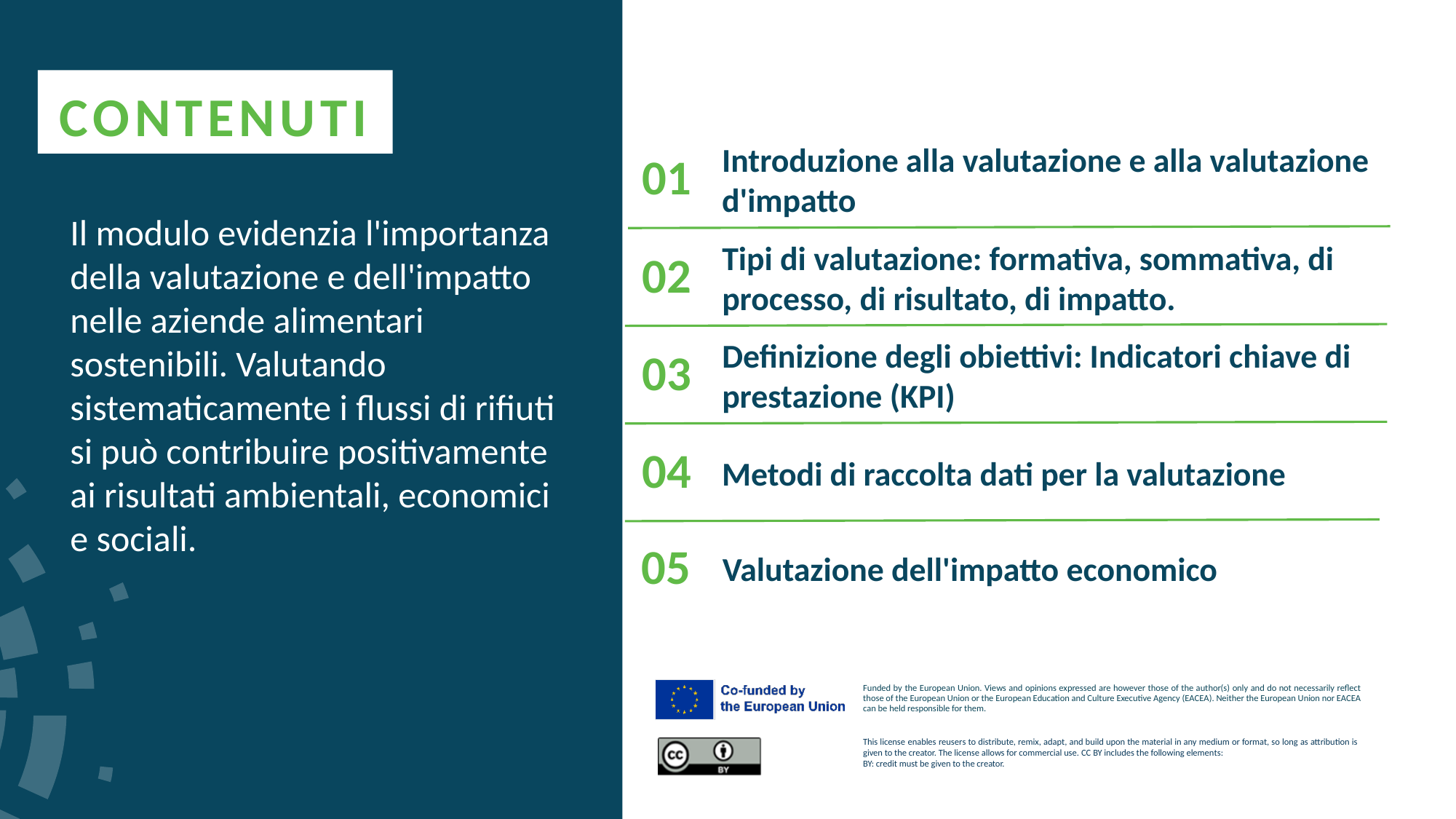

CONTENUTI
01
Introduzione alla valutazione e alla valutazione d'impatto
Il modulo evidenzia l'importanza della valutazione e dell'impatto nelle aziende alimentari sostenibili. Valutando sistematicamente i flussi di rifiuti si può contribuire positivamente ai risultati ambientali, economici e sociali.

02
Tipi di valutazione: formativa, sommativa, di processo, di risultato, di impatto.
03
Definizione degli obiettivi: Indicatori chiave di prestazione (KPI)
04
Metodi di raccolta dati per la valutazione

Valutazione dell'impatto economico
05